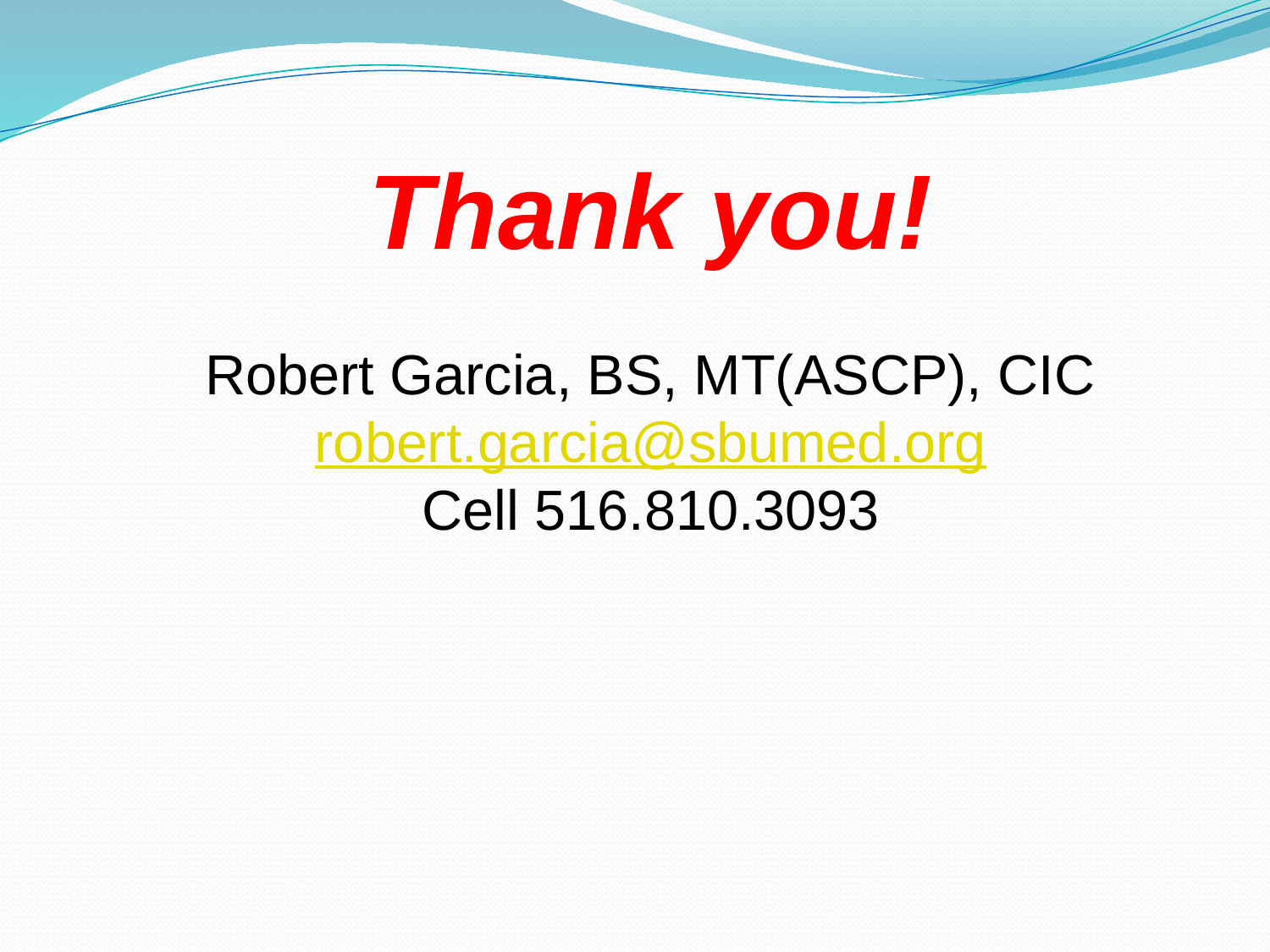

Thank you!

Robert Garcia, BS, MT(ASCP), CIC
robert.garcia@sbumed.org
Cell 516.810.3093